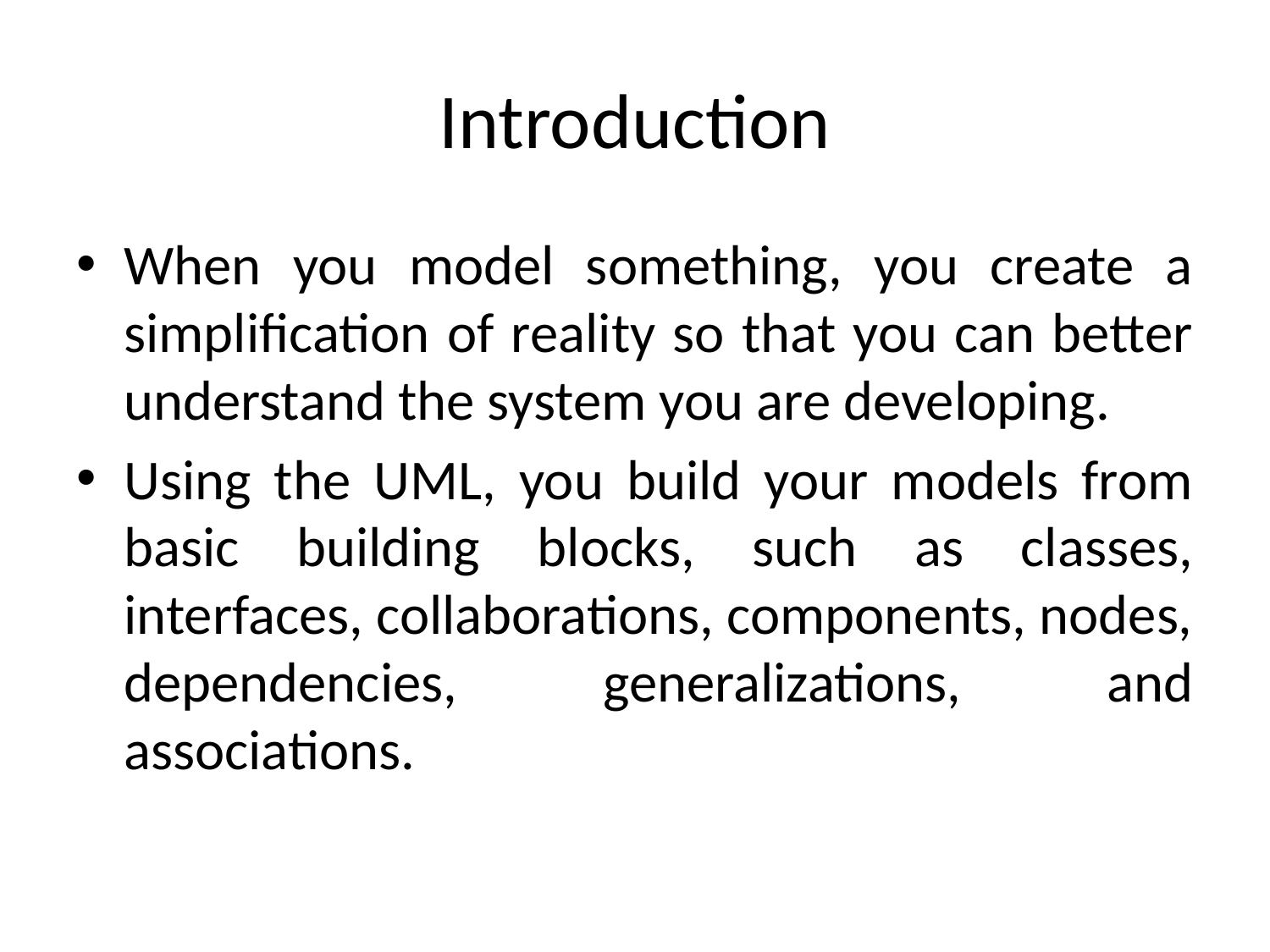

# Introduction
When you model something, you create a simplification of reality so that you can better understand the system you are developing.
Using the UML, you build your models from basic building blocks, such as classes, interfaces, collaborations, components, nodes, dependencies, generalizations, and associations.